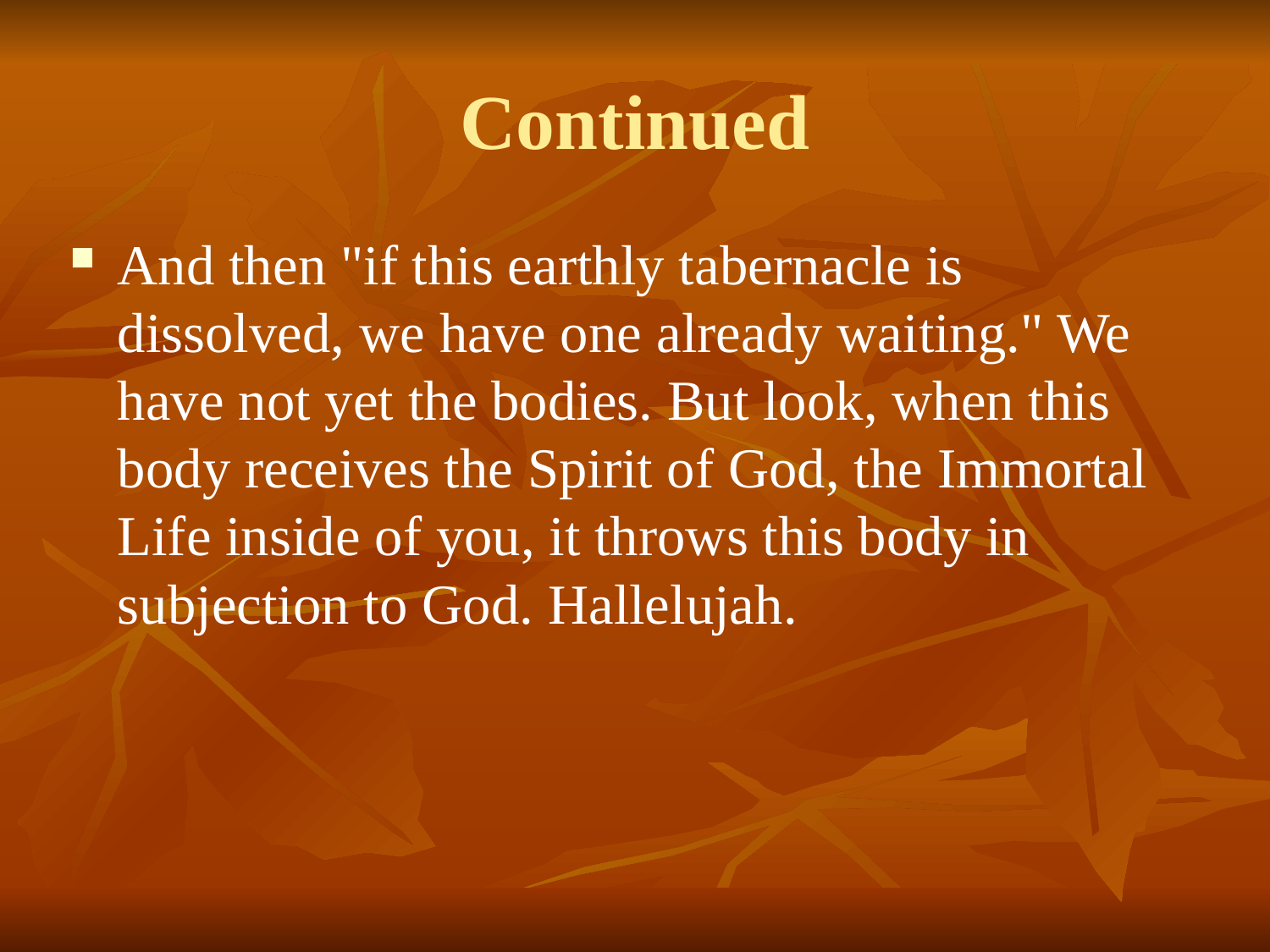

Continued
And then "if this earthly tabernacle is dissolved, we have one already waiting." We have not yet the bodies. But look, when this body receives the Spirit of God, the Immortal Life inside of you, it throws this body in subjection to God. Hallelujah.